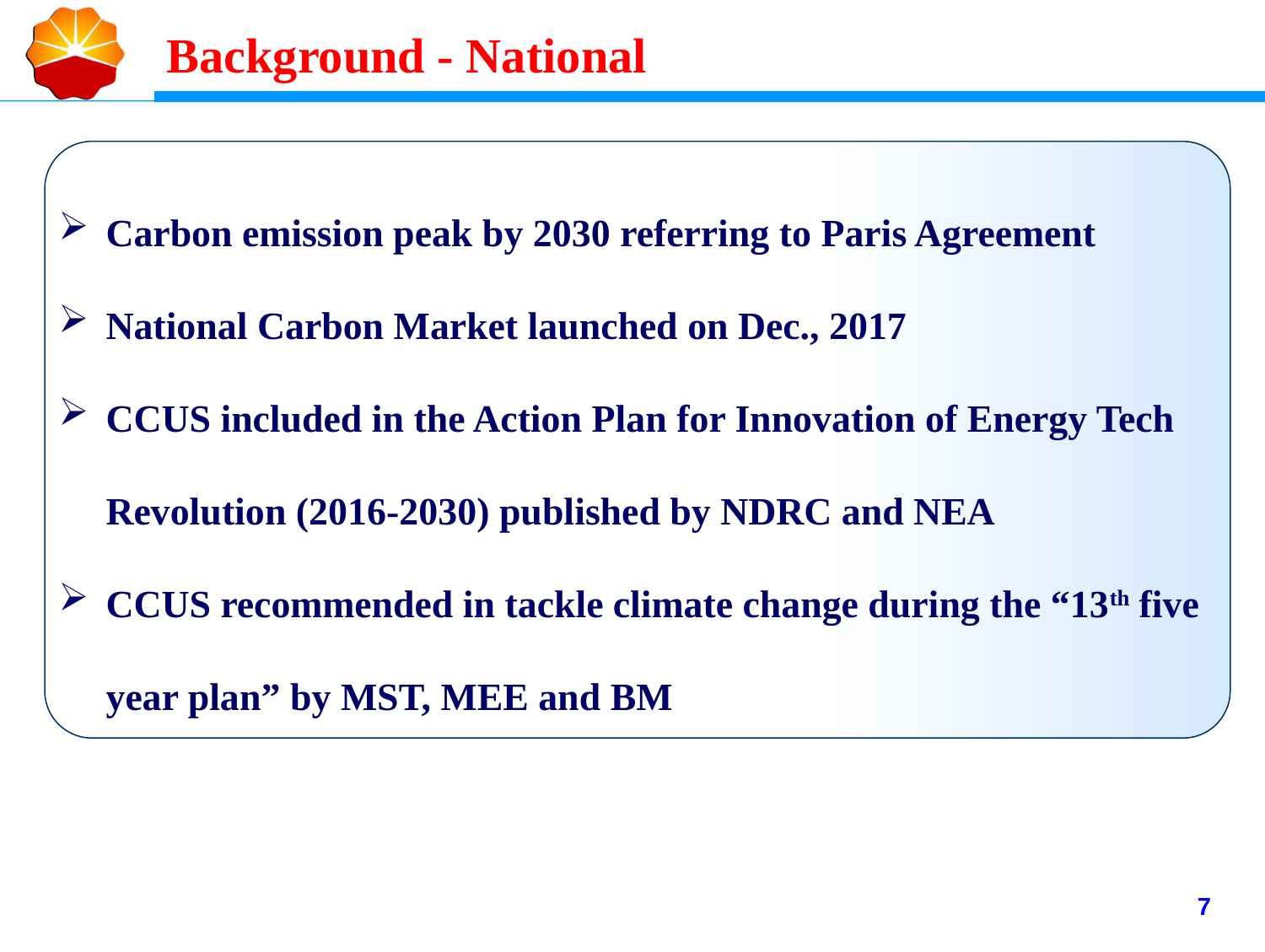

Background - National

Carbon emission peak by 2030 referring to Paris Agreement
National Carbon Market launched on Dec., 2017
CCUS included in the Action Plan for Innovation of Energy Tech Revolution (2016-2030) published by NDRC and NEA
CCUS recommended in tackle climate change during the “13th five year plan” by MST, MEE and BM
7